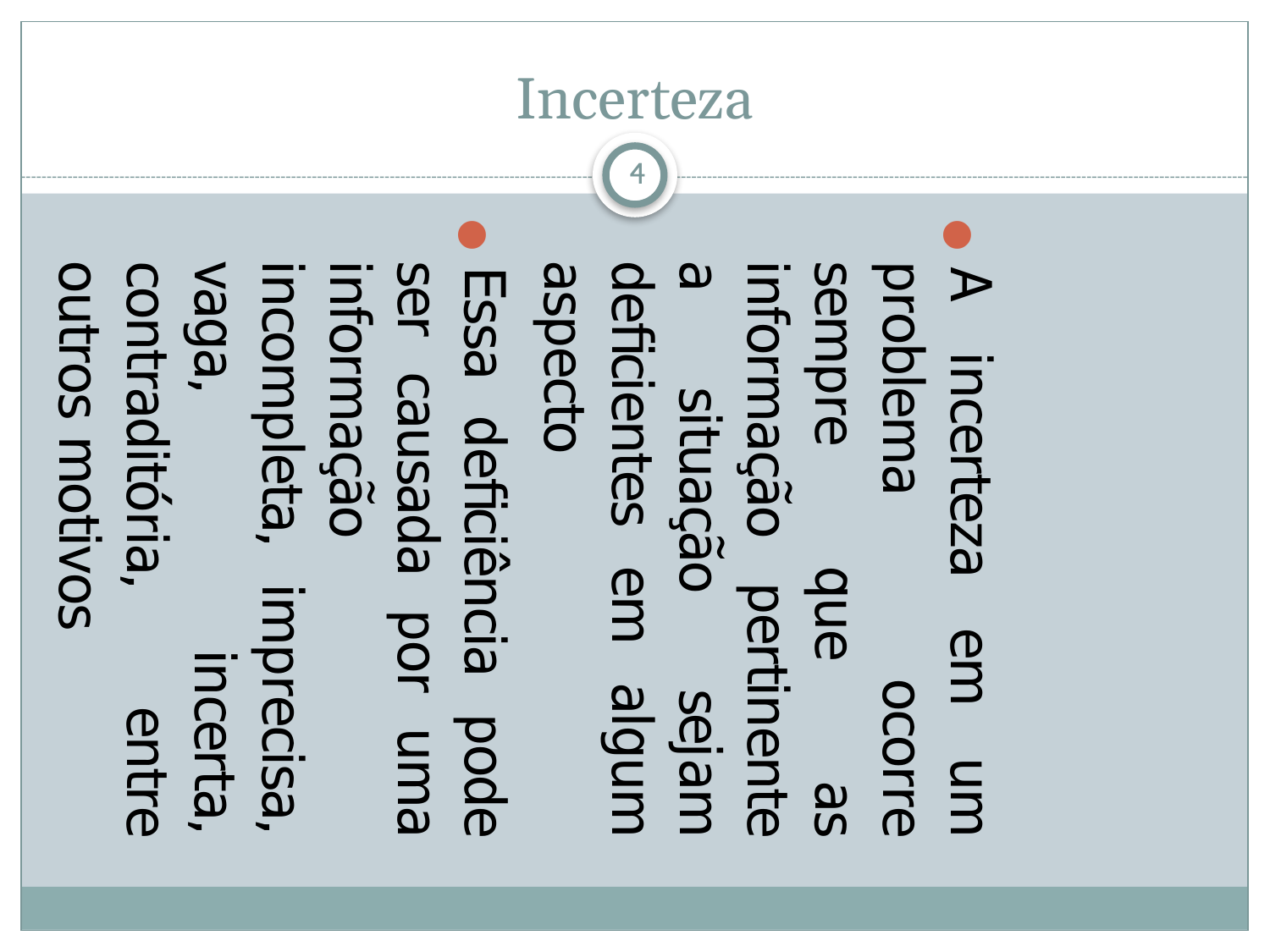

Incerteza
A incerteza em um problema ocorre sempre que as informação pertinente a situação sejam deficientes em algum aspecto
Essa deficiência pode ser causada por uma informação incompleta, imprecisa, vaga, incerta, contraditória, entre outros motivos
4